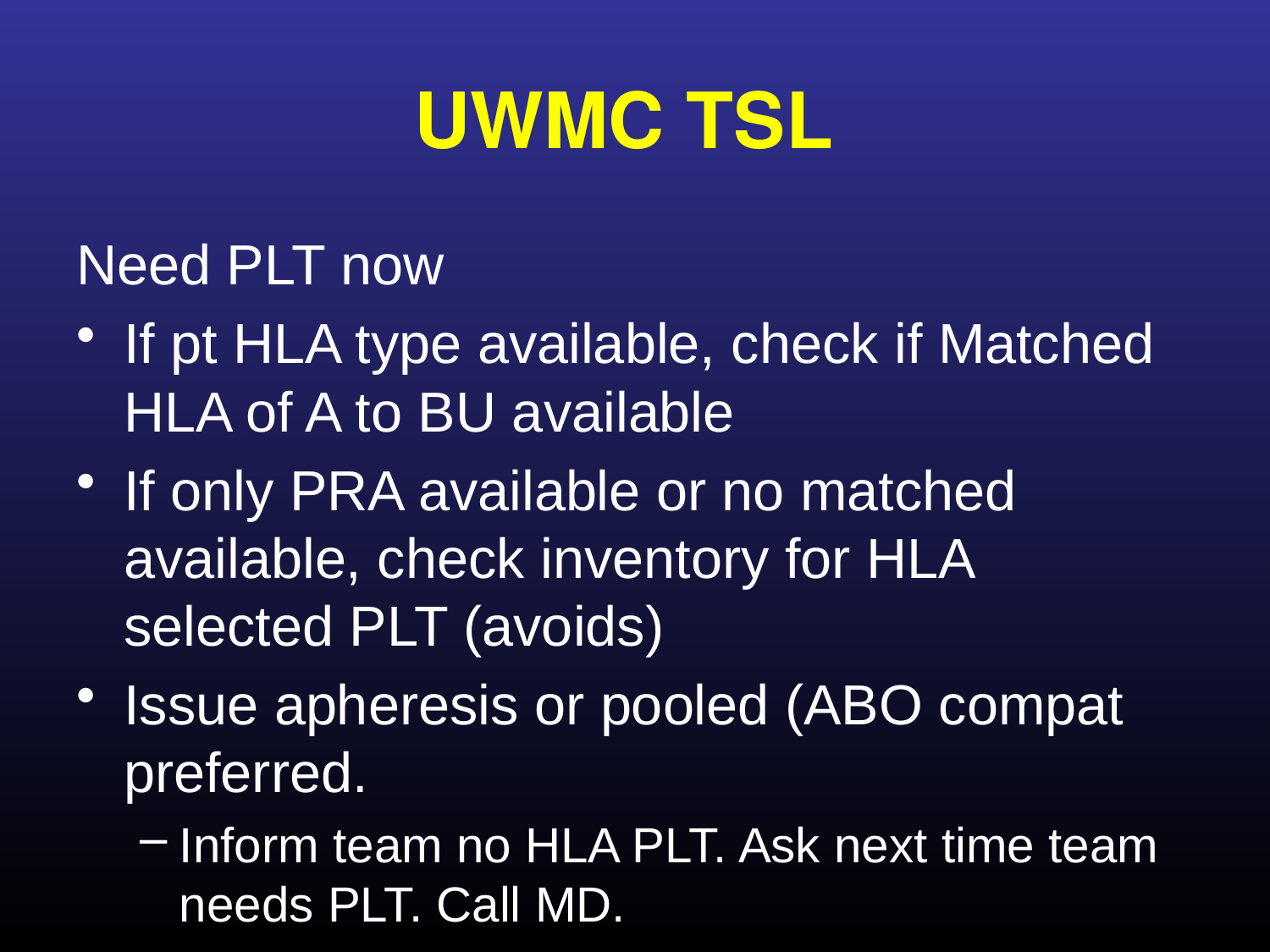

# UWMC TSL
Need PLT now
If pt HLA type available, check if Matched HLA of A to BU available
If only PRA available or no matched available, check inventory for HLA selected PLT (avoids)
Issue apheresis or pooled (ABO compat preferred.
Inform team no HLA PLT. Ask next time team needs PLT. Call MD.